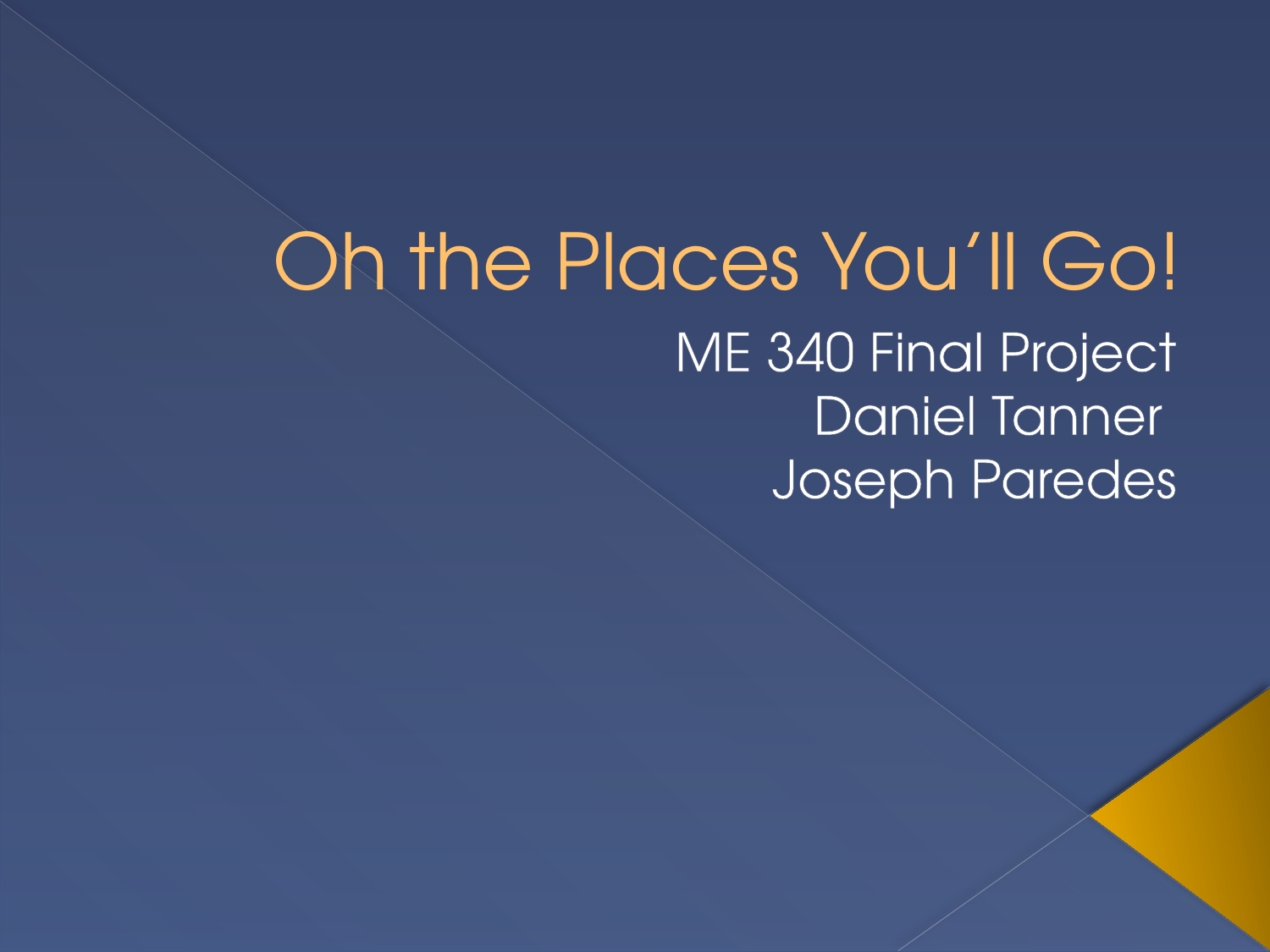

# Oh the Places You’ll Go!
ME 340 Final Project
Daniel Tanner
Joseph Paredes